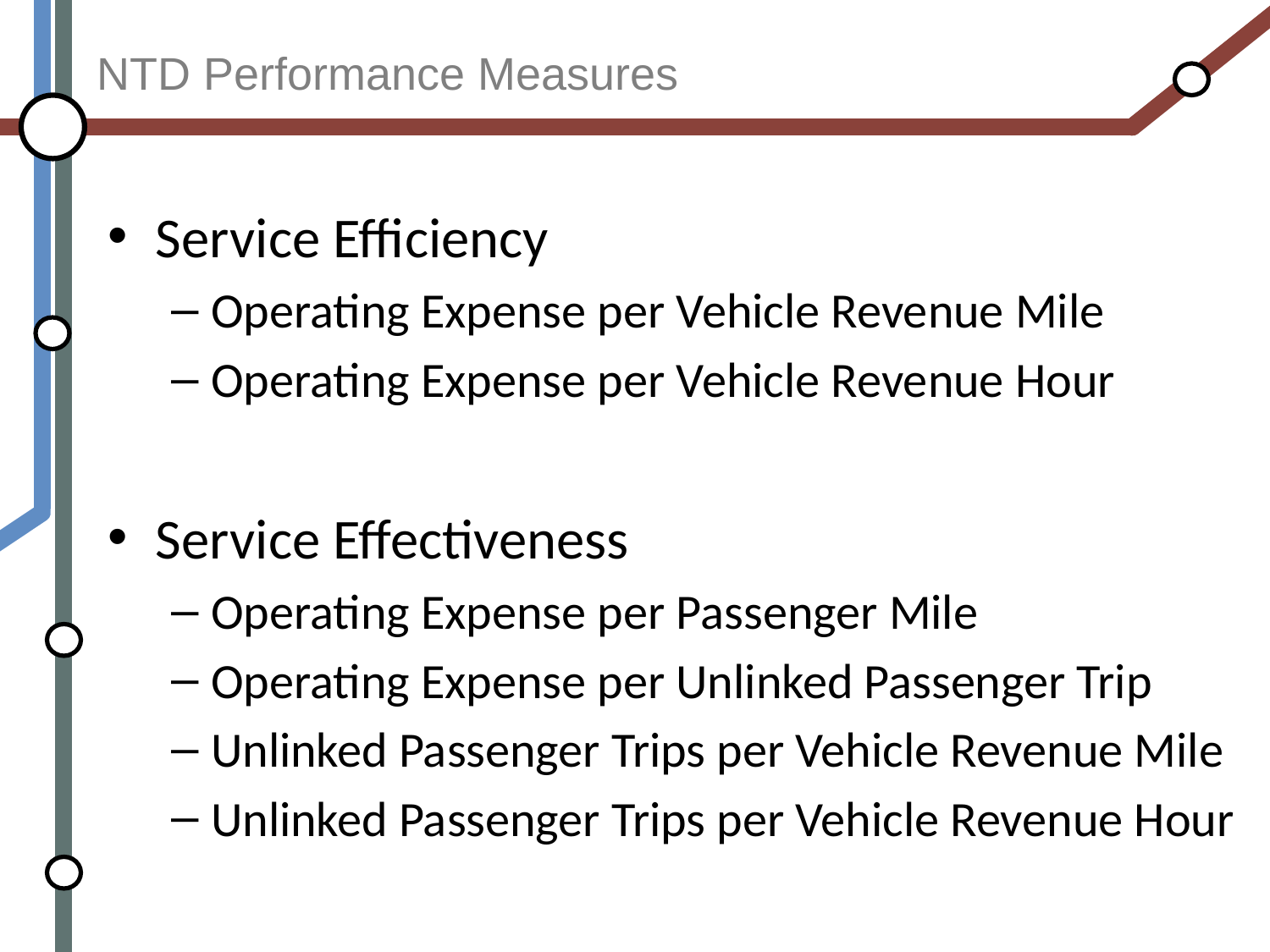

# NTD Performance Measures
Service Efficiency
Operating Expense per Vehicle Revenue Mile
Operating Expense per Vehicle Revenue Hour

Service Effectiveness
Operating Expense per Passenger Mile
Operating Expense per Unlinked Passenger Trip
Unlinked Passenger Trips per Vehicle Revenue Mile
Unlinked Passenger Trips per Vehicle Revenue Hour